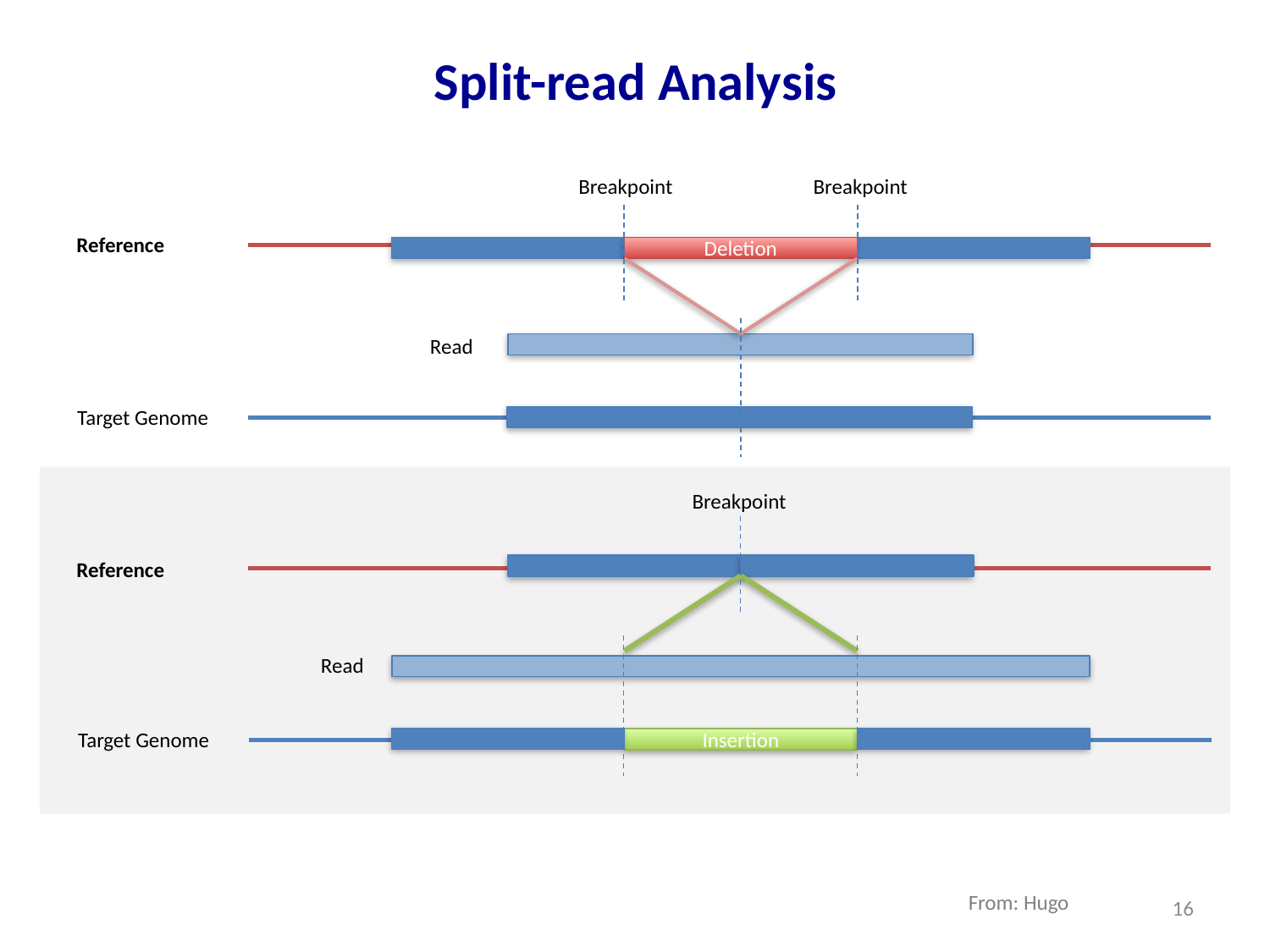

# Split-read Analysis
Breakpoint
Breakpoint
Reference

Deletion

Read

Target Genome

Breakpoint
Reference

Read

Target Genome

Insertion
16
From: Hugo